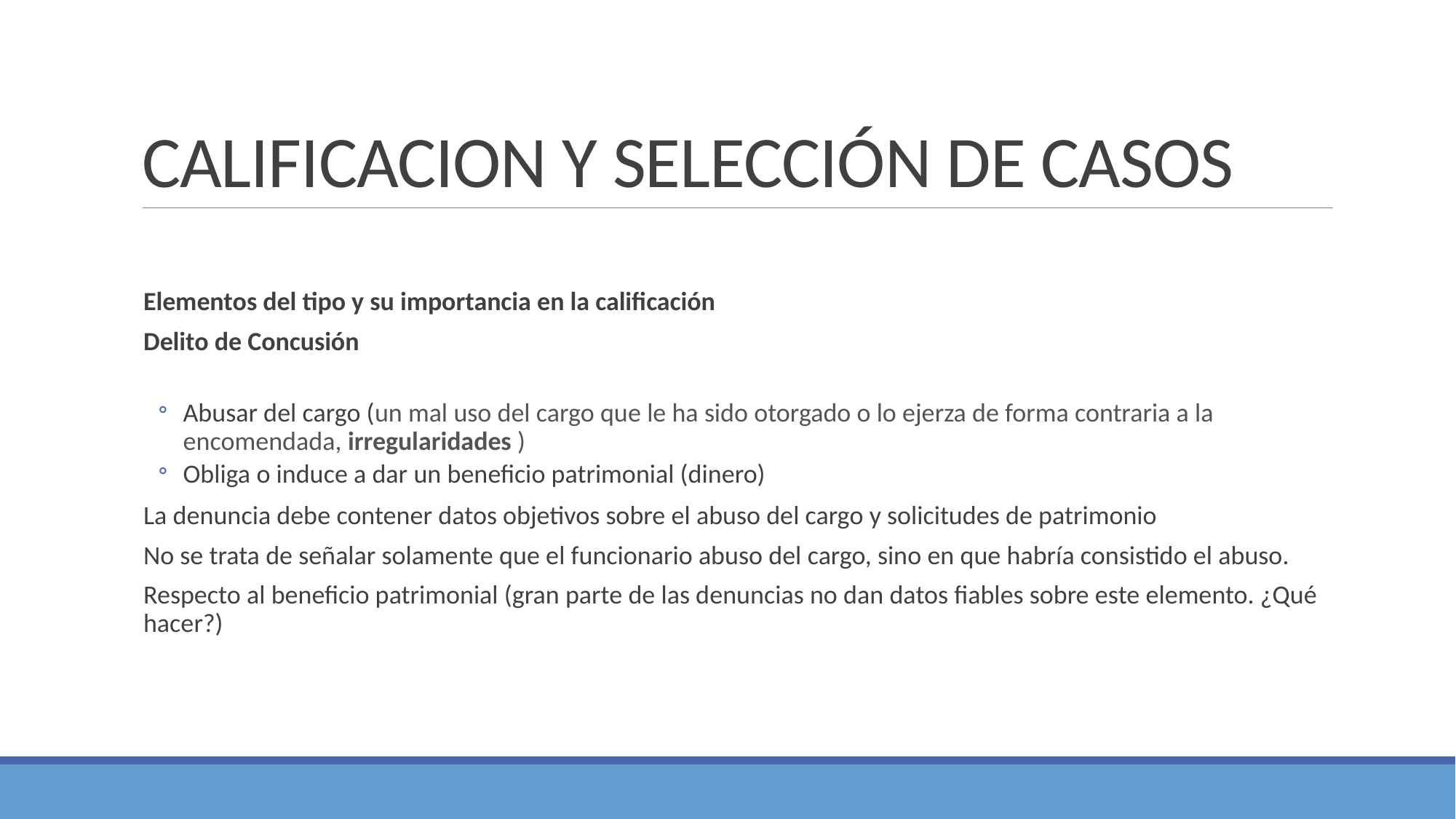

# CALIFICACION Y SELECCIÓN DE CASOS

Elementos del tipo y su importancia en la calificación
Delito de Concusión

Abusar del cargo (un mal uso del cargo que le ha sido otorgado o lo ejerza de forma contraria a la encomendada, irregularidades )
Obliga o induce a dar un beneficio patrimonial (dinero)
La denuncia debe contener datos objetivos sobre el abuso del cargo y solicitudes de patrimonio
No se trata de señalar solamente que el funcionario abuso del cargo, sino en que habría consistido el abuso.
Respecto al beneficio patrimonial (gran parte de las denuncias no dan datos fiables sobre este elemento. ¿Qué hacer?)